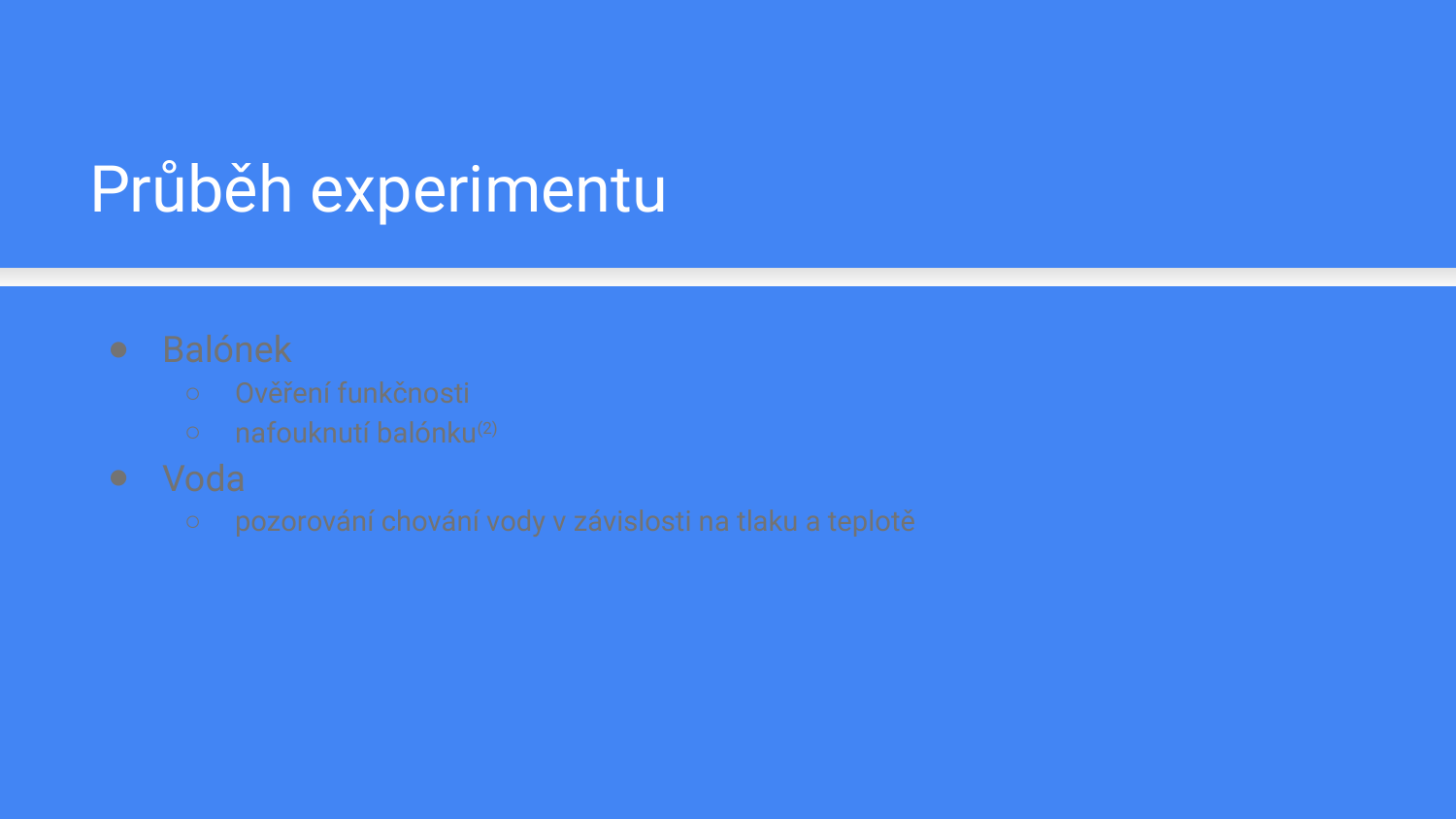

Průběh experimentu
Balónek
Ověření funkčnosti
nafouknutí balónku(2)
Voda
pozorování chování vody v závislosti na tlaku a teplotě